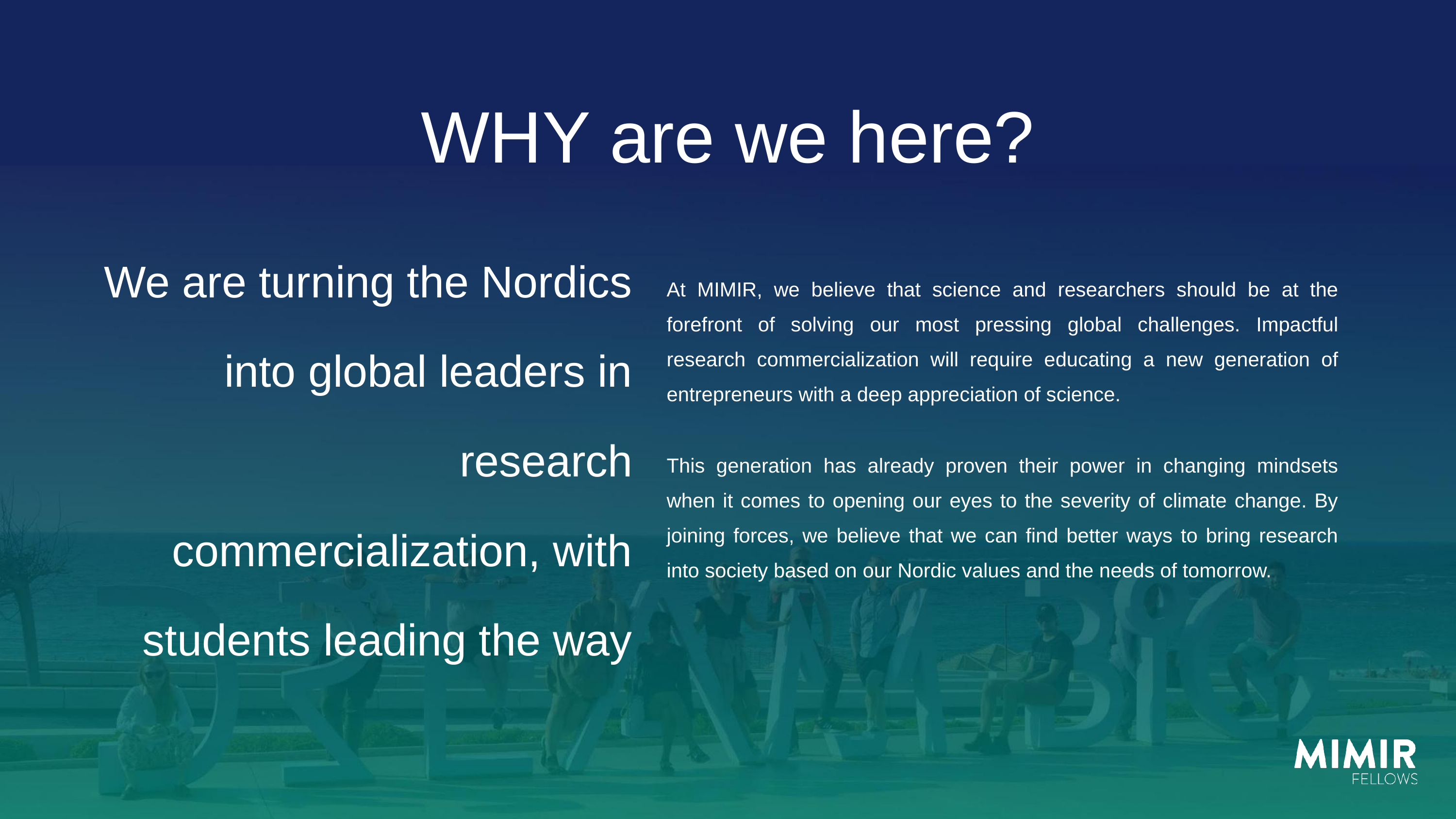

WHY are we here?

We are turning the Nordics into global leaders in research commercialization, with students leading the way

At MIMIR, we believe that science and researchers should be at the forefront of solving our most pressing global challenges. Impactful research commercialization will require educating a new generation of entrepreneurs with a deep appreciation of science.

This generation has already proven their power in changing mindsets when it comes to opening our eyes to the severity of climate change. By joining forces, we believe that we can find better ways to bring research into society based on our Nordic values and the needs of tomorrow.